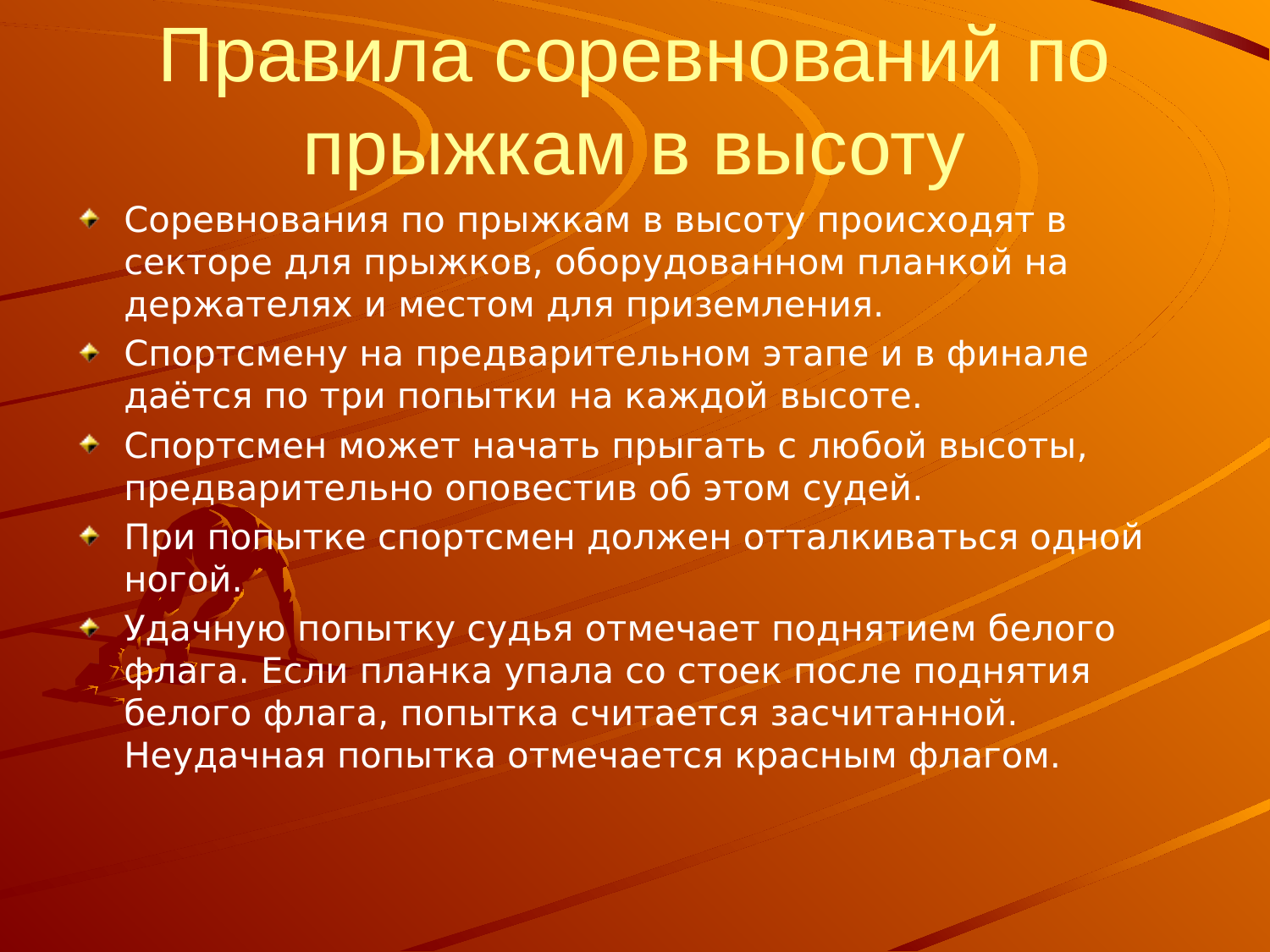

# Правила соревнований по прыжкам в высоту
Соревнования по прыжкам в высоту происходят в секторе для прыжков, оборудованном планкой на держателях и местом для приземления.
Спортсмену на предварительном этапе и в финале даётся по три попытки на каждой высоте.
Спортсмен может начать прыгать с любой высоты, предварительно оповестив об этом судей.
При попытке спортсмен должен отталкиваться одной ногой.
Удачную попытку судья отмечает поднятием белого флага. Если планка упала со стоек после поднятия белого флага, попытка считается засчитанной. Неудачная попытка отмечается красным флагом.